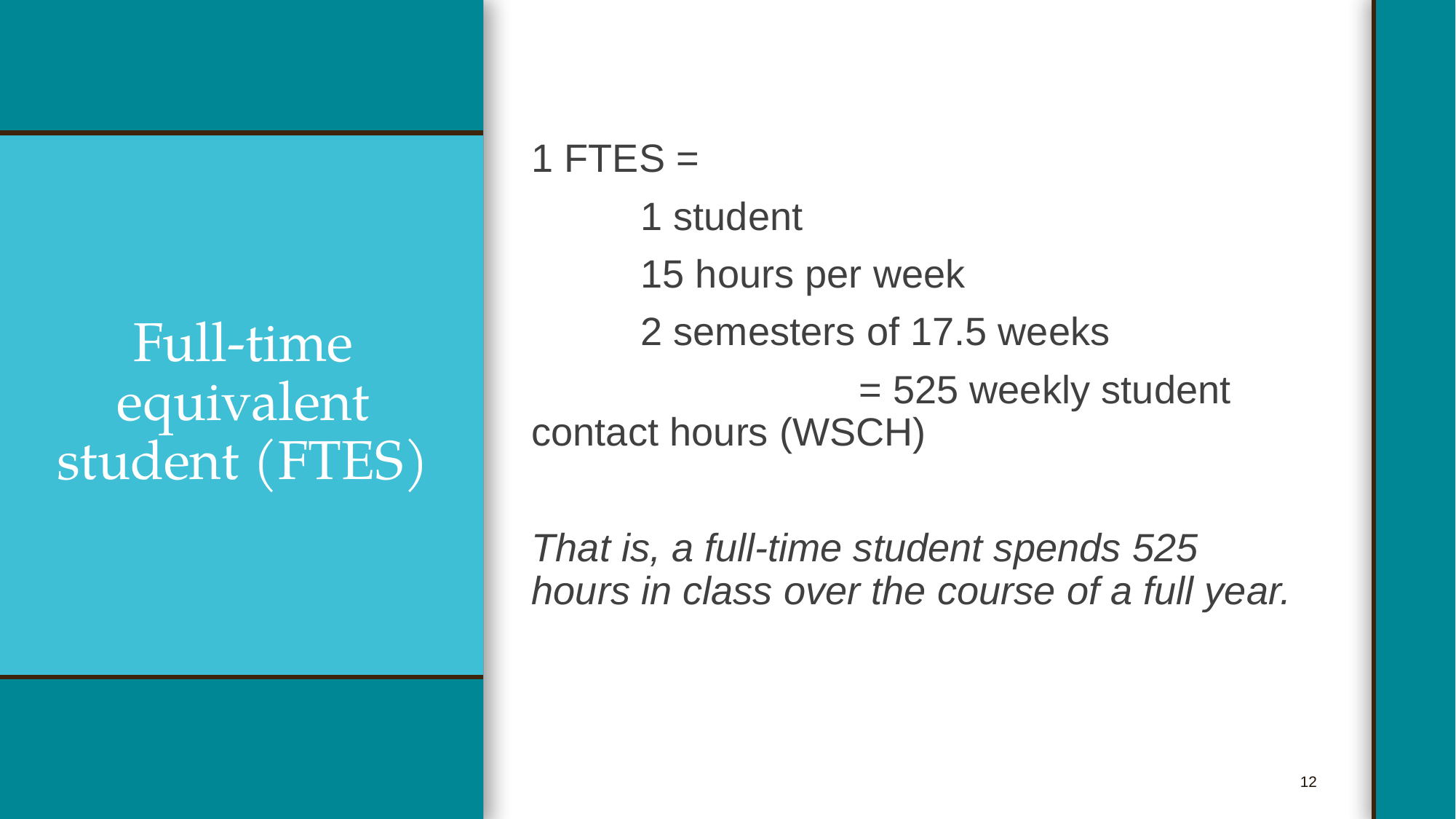

1 FTES =
	1 student
	15 hours per week
	2 semesters of 17.5 weeks
			= 525 weekly student contact hours (WSCH)

That is, a full-time student spends 525 hours in class over the course of a full year.
# Full-time equivalent student (FTES)
12